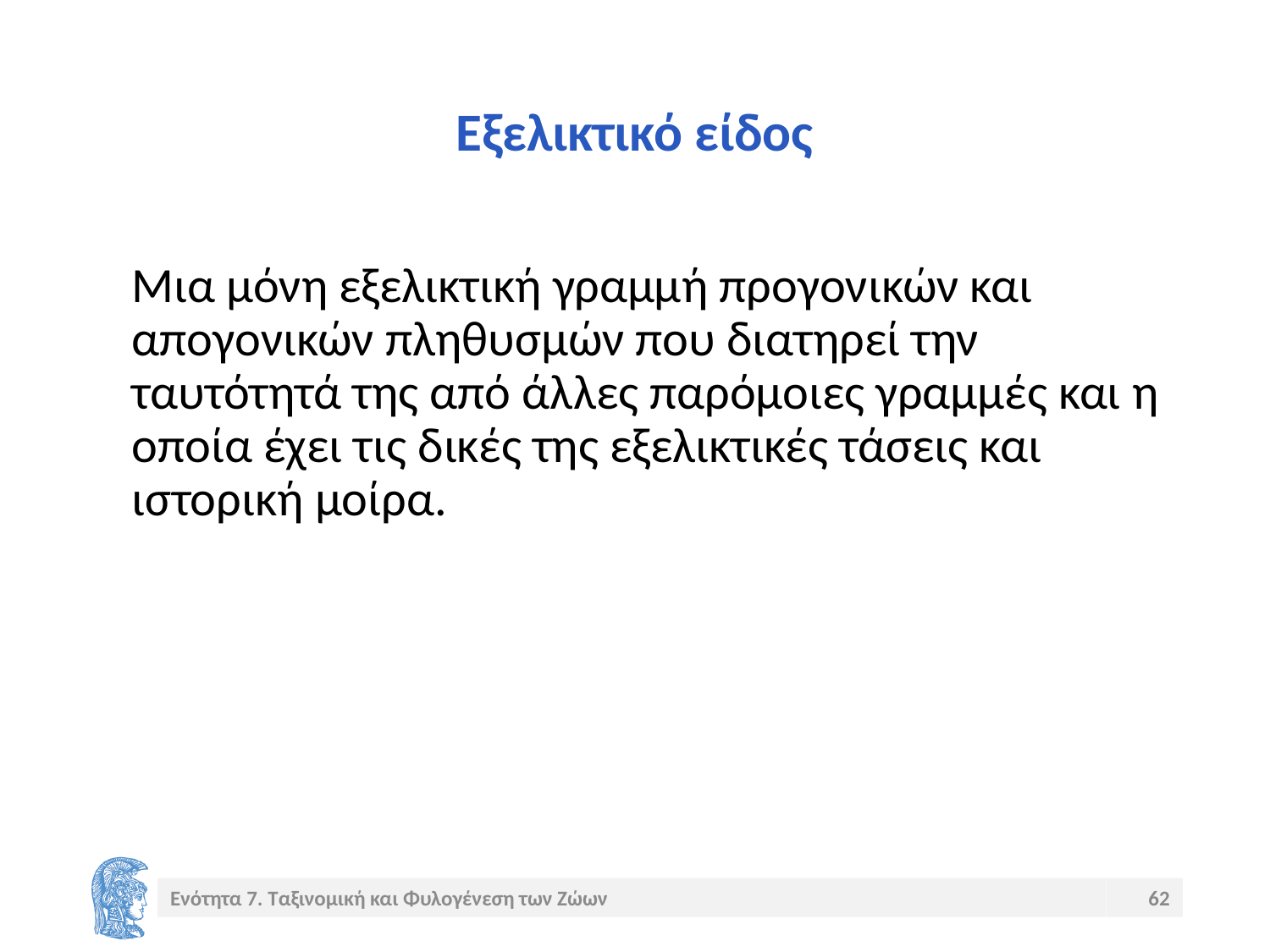

# Εξελικτικό είδος
Μια μόνη εξελικτική γραμμή προγονικών και απογονικών πληθυσμών που διατηρεί την ταυτότητά της από άλλες παρόμοιες γραμμές και η οποία έχει τις δικές της εξελικτικές τάσεις και ιστορική μοίρα.

Ενότητα 7. Ταξινομική και Φυλογένεση των Ζώων
62